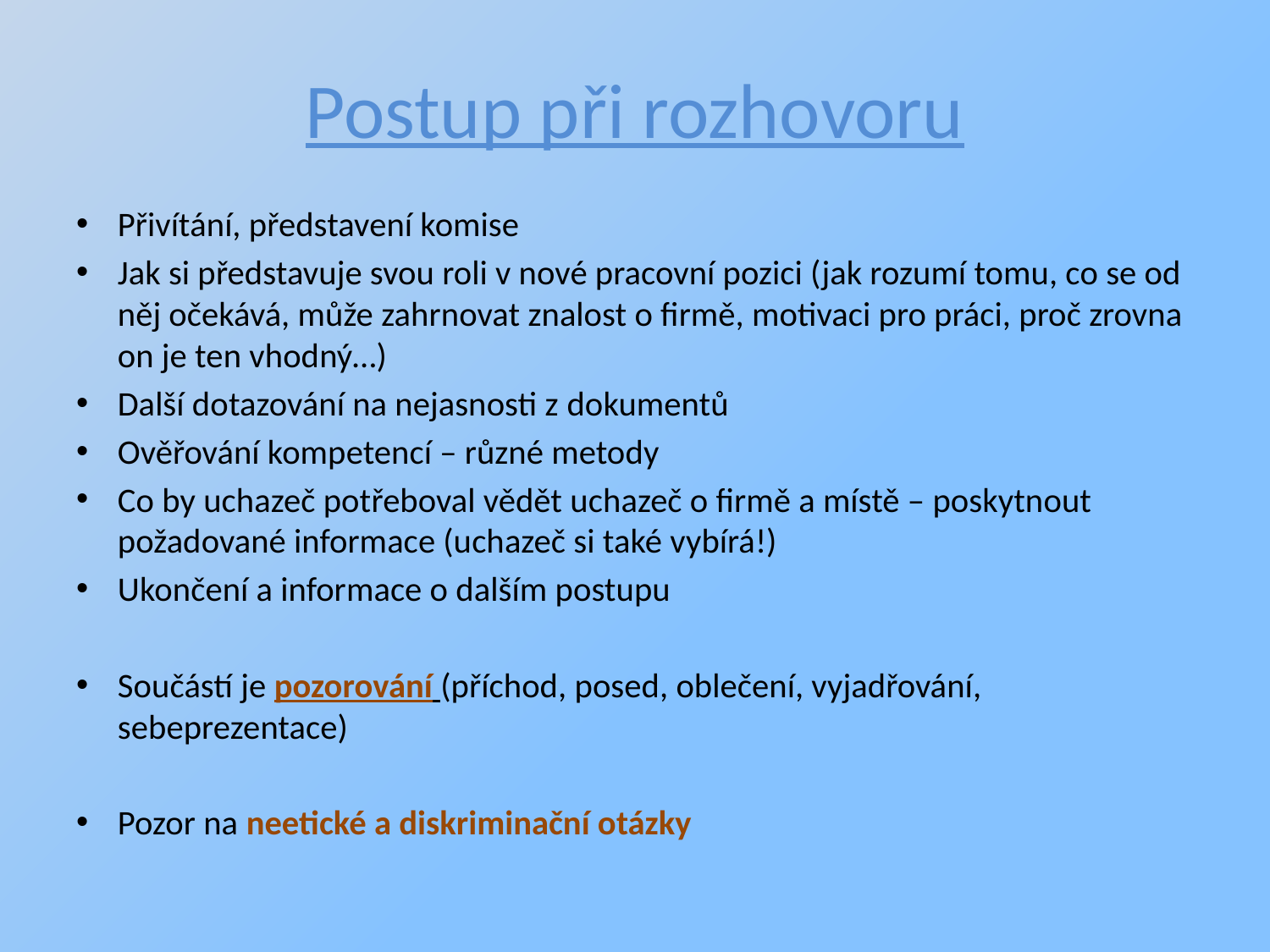

# Postup při rozhovoru
Přivítání, představení komise
Jak si představuje svou roli v nové pracovní pozici (jak rozumí tomu, co se od něj očekává, může zahrnovat znalost o firmě, motivaci pro práci, proč zrovna on je ten vhodný…)
Další dotazování na nejasnosti z dokumentů
Ověřování kompetencí – různé metody
Co by uchazeč potřeboval vědět uchazeč o firmě a místě – poskytnout požadované informace (uchazeč si také vybírá!)
Ukončení a informace o dalším postupu

Součástí je pozorování (příchod, posed, oblečení, vyjadřování, sebeprezentace)

Pozor na neetické a diskriminační otázky